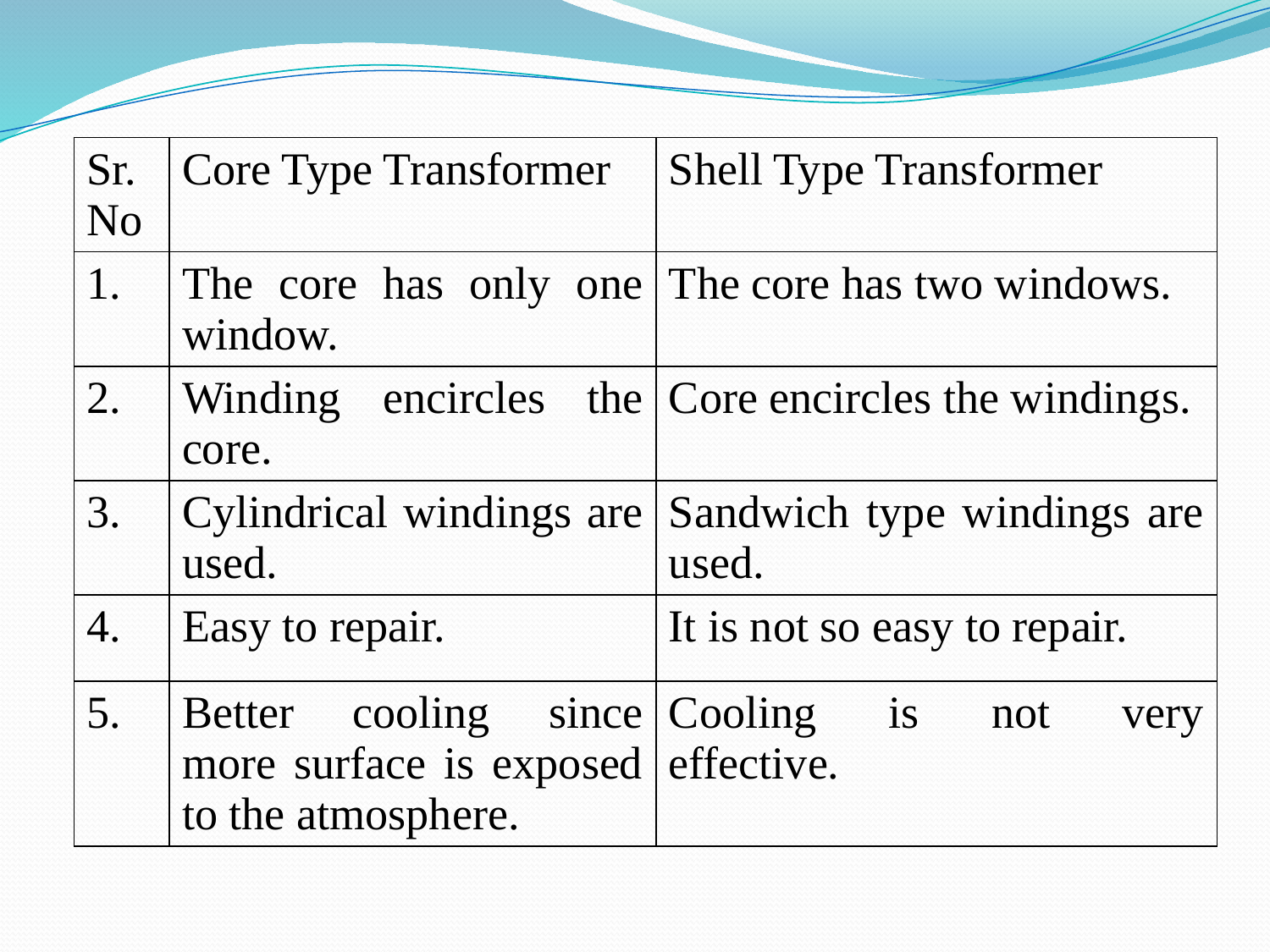

| Sr. No | Core Type Transformer | Shell Type Transformer |
| --- | --- | --- |
| 1. | The core has only one window. | The core has two windows. |
| 2. | Winding encircles the core. | Core encircles the windings. |
| 3. | Cylindrical windings are used. | Sandwich type windings are used. |
| 4. | Easy to repair. | It is not so easy to repair. |
| 5. | Better cooling since more surface is exposed to the atmosphere. | Cooling is not very effective. |